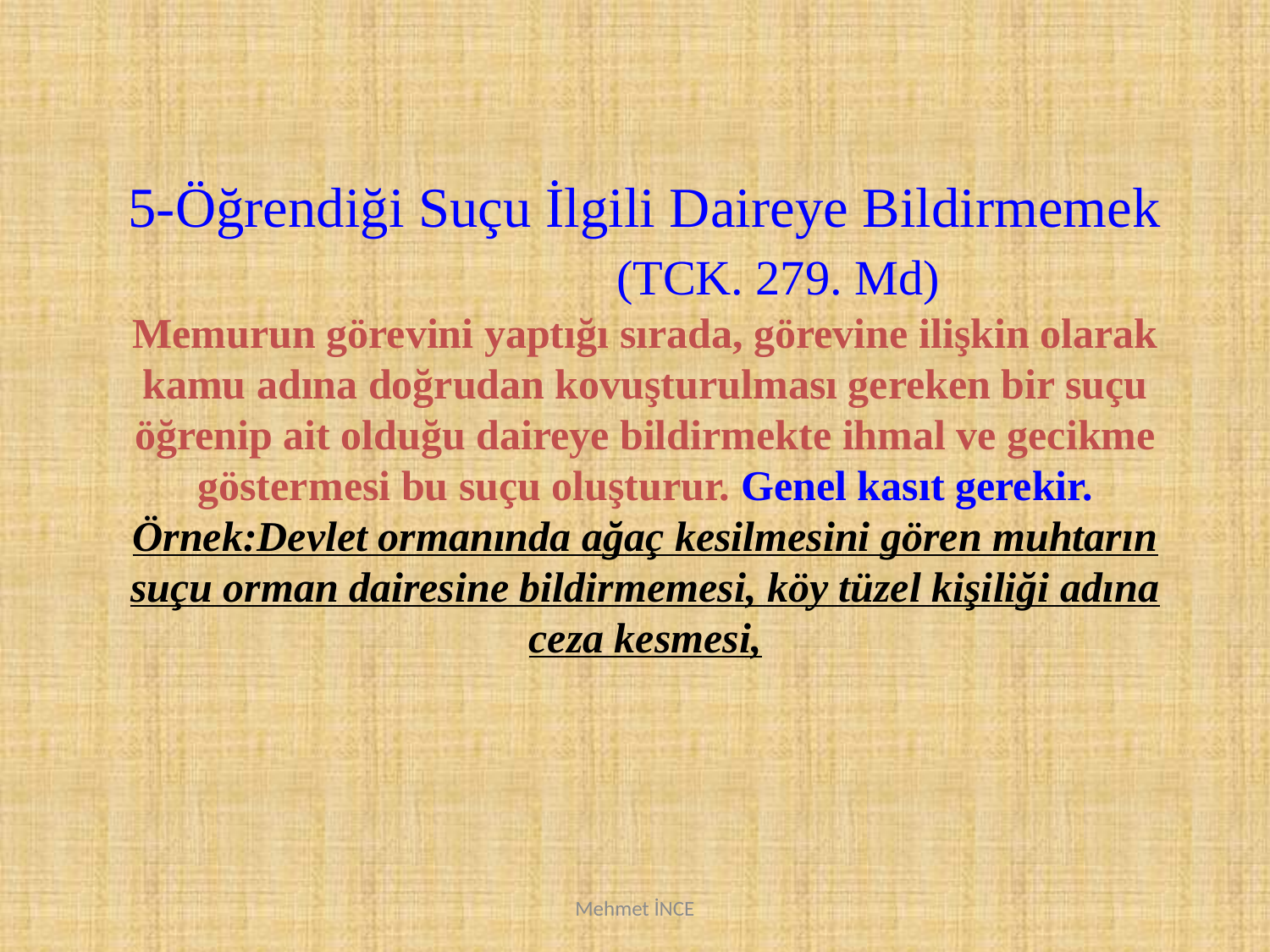

5-Öğrendiği Suçu İlgili Daireye Bildirmemek
                   (TCK. 279. Md)
Memurun görevini yaptığı sırada, görevine ilişkin olarak kamu adına doğrudan kovuşturulması gereken bir suçu öğrenip ait olduğu daireye bildirmekte ihmal ve gecikme göstermesi bu suçu oluşturur. Genel kasıt gerekir. Örnek:Devlet ormanında ağaç kesilmesini gören muhtarın suçu orman dairesine bildirmemesi, köy tüzel kişiliği adına ceza kesmesi,

Mehmet İNCE